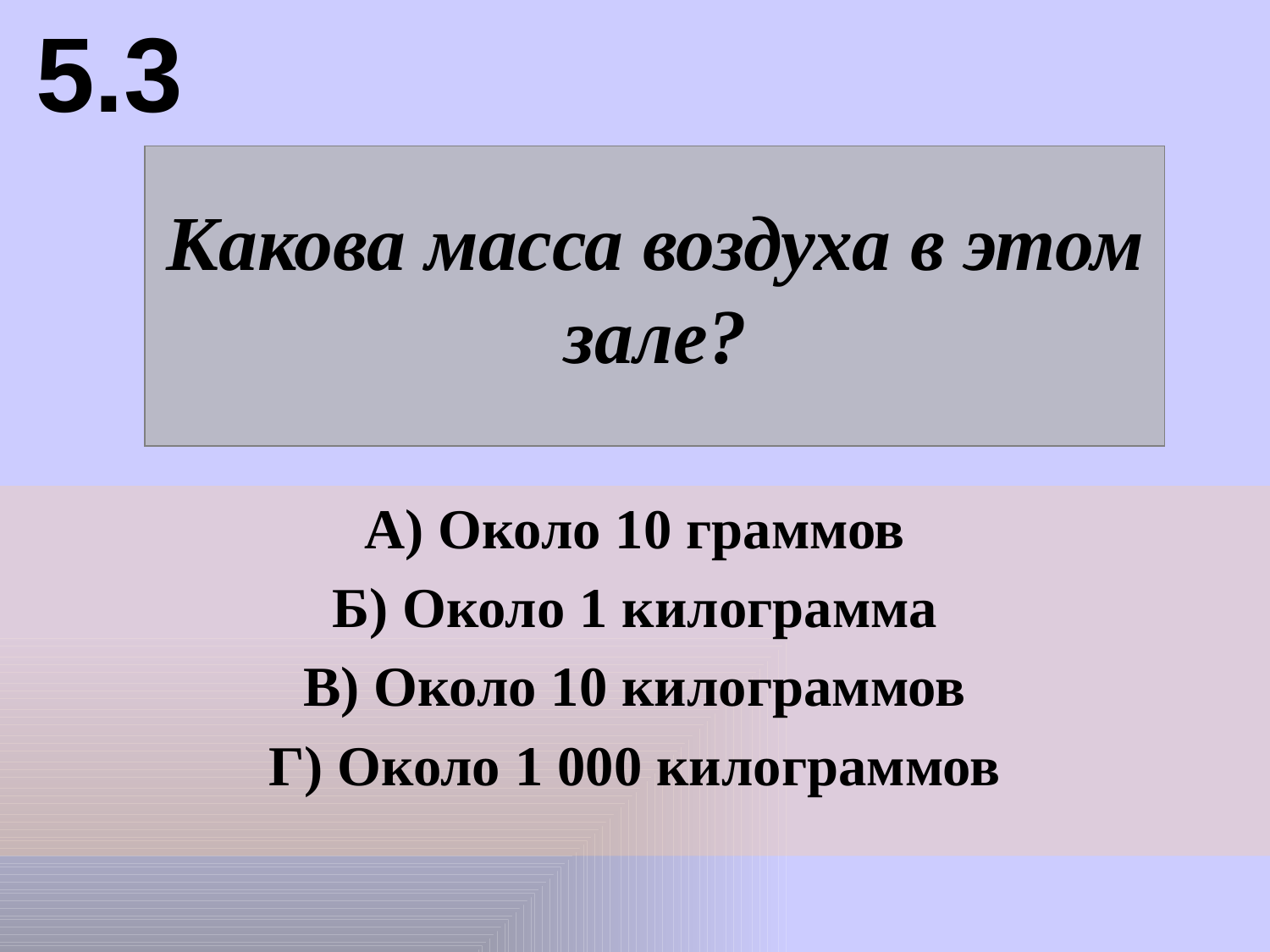

5.3

Какова масса воздуха в этом зале?
А) Около 10 граммов
Б) Около 1 килограмма
В) Около 10 килограммов
Г) Около 1 000 килограммов